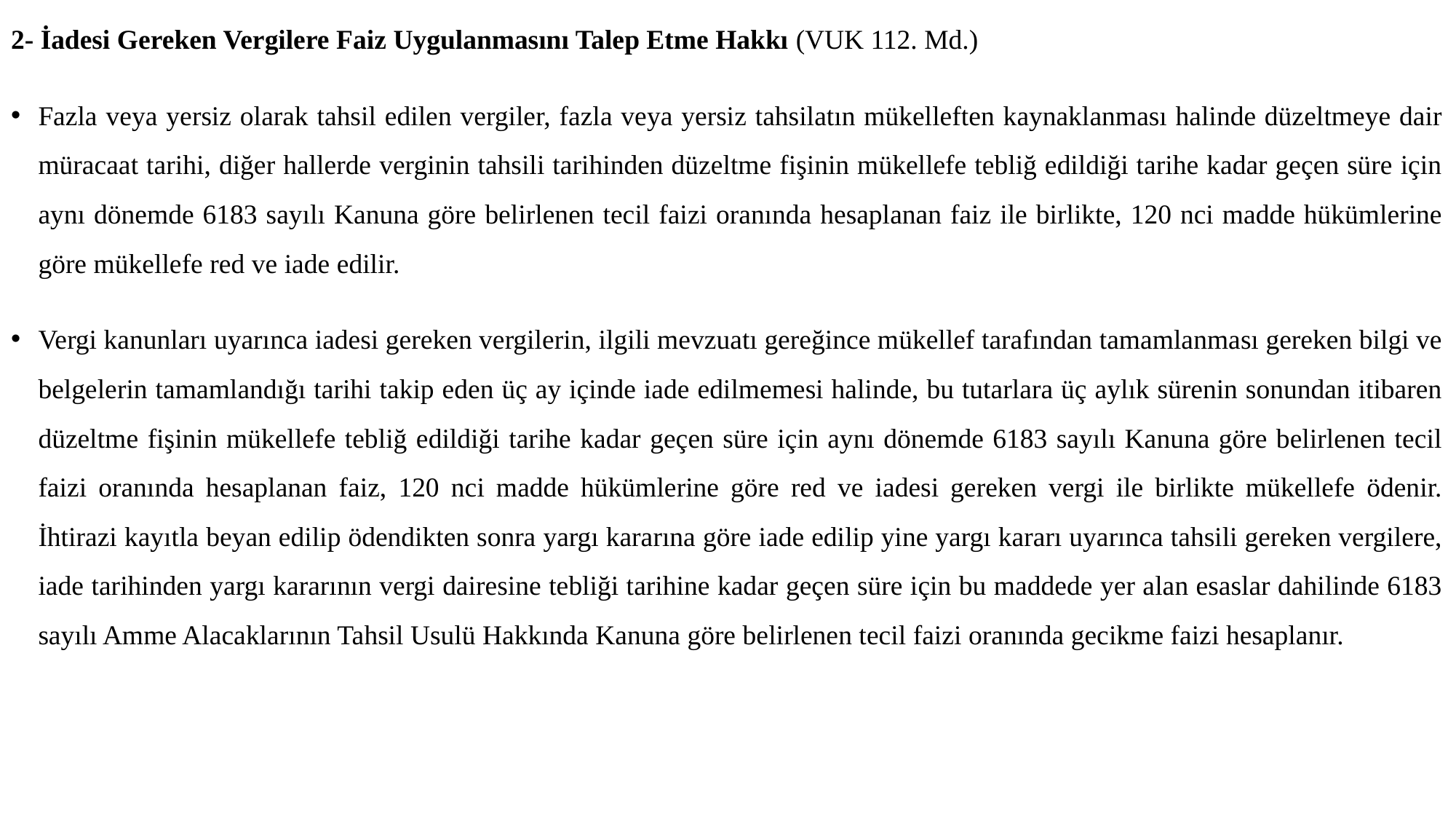

2- İadesi Gereken Vergilere Faiz Uygulanmasını Talep Etme Hakkı (VUK 112. Md.)
Fazla veya yersiz olarak tahsil edilen vergiler, fazla veya yersiz tahsilatın mükelleften kaynaklanması halinde düzeltmeye dair müracaat tarihi, diğer hallerde verginin tahsili tarihinden düzeltme fişinin mükellefe tebliğ edildiği tarihe kadar geçen süre için aynı dönemde 6183 sayılı Kanuna göre belirlenen tecil faizi oranında hesaplanan faiz ile birlikte, 120 nci madde hükümlerine göre mükellefe red ve iade edilir.
Vergi kanunları uyarınca iadesi gereken vergilerin, ilgili mevzuatı gereğince mükellef tarafından tamamlanması gereken bilgi ve belgelerin tamamlandığı tarihi takip eden üç ay içinde iade edilmemesi halinde, bu tutarlara üç aylık sürenin sonundan itibaren düzeltme fişinin mükellefe tebliğ edildiği tarihe kadar geçen süre için aynı dönemde 6183 sayılı Kanuna göre belirlenen tecil faizi oranında hesaplanan faiz, 120 nci madde hükümlerine göre red ve iadesi gereken vergi ile birlikte mükellefe ödenir. İhtirazi kayıtla beyan edilip ödendikten sonra yargı kararına göre iade edilip yine yargı kararı uyarınca tahsili gereken vergilere, iade tarihinden yargı kararının vergi dairesine tebliği tarihine kadar geçen süre için bu maddede yer alan esaslar dahilinde 6183 sayılı Amme Alacaklarının Tahsil Usulü Hakkında Kanuna göre belirlenen tecil faizi oranında gecikme faizi hesaplanır.